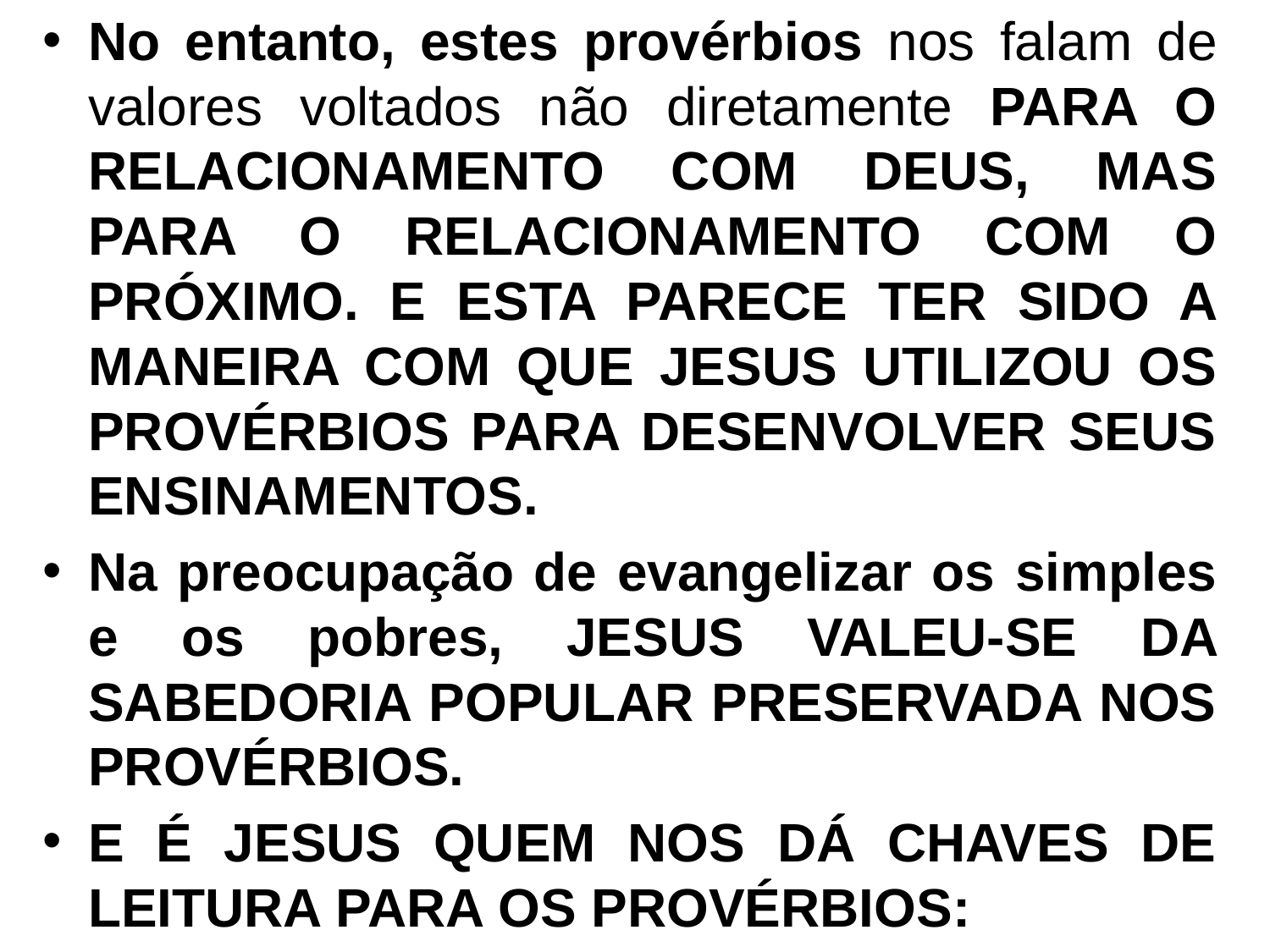

No entanto, estes provérbios nos falam de valores voltados não diretamente PARA O RELACIONAMENTO COM DEUS, MAS PARA O RELACIONAMENTO COM O PRÓXIMO. E ESTA PARECE TER SIDO A MANEIRA COM QUE JESUS UTILIZOU OS PROVÉRBIOS PARA DESENVOLVER SEUS ENSINAMENTOS.
Na preocupação de evangelizar os simples e os pobres, JESUS VALEU-SE DA SABEDORIA POPULAR PRESERVADA NOS PROVÉRBIOS.
E É JESUS QUEM NOS DÁ CHAVES DE LEITURA PARA OS PROVÉRBIOS: